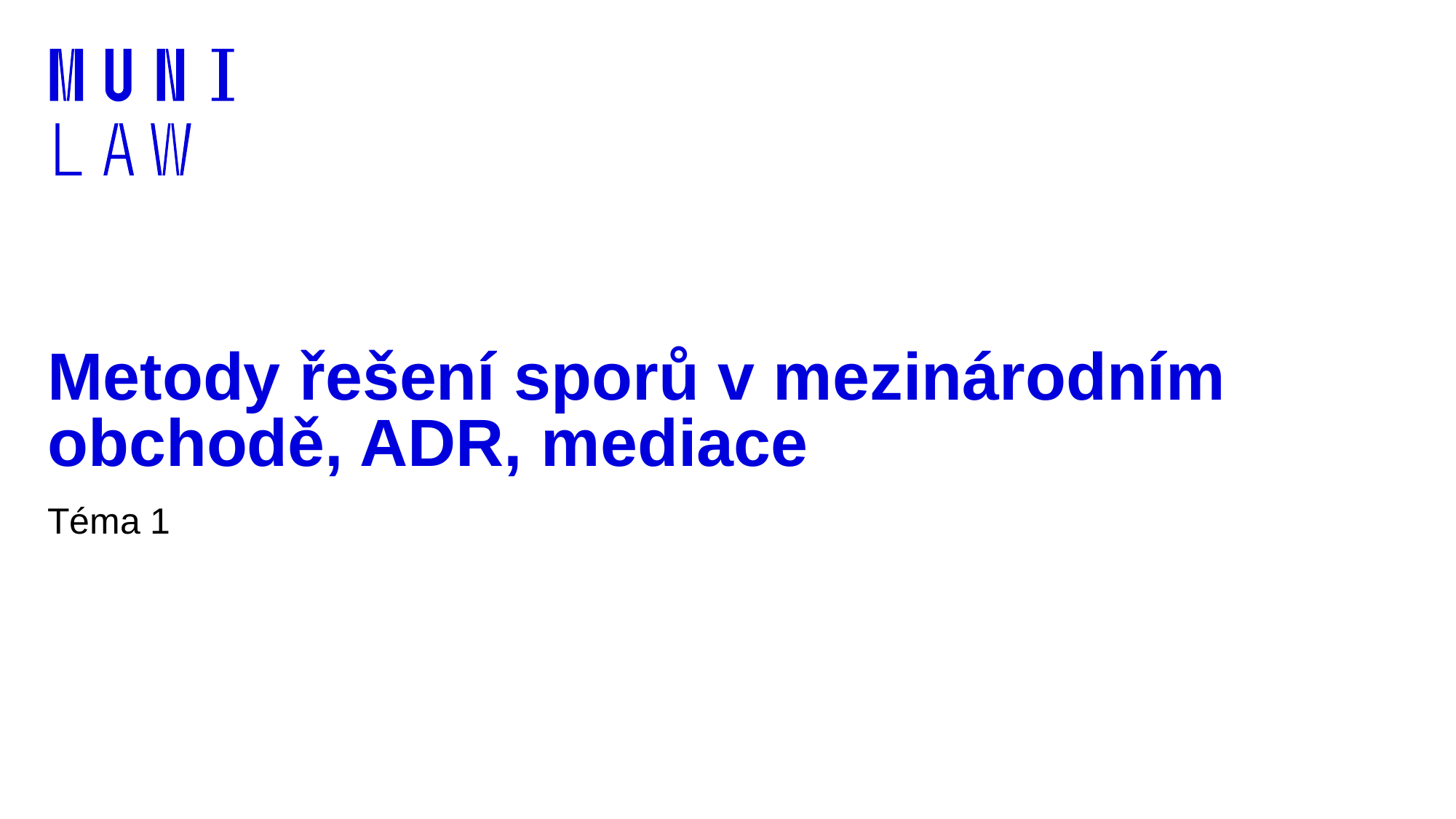

# Metody řešení sporů v mezinárodním obchodě, ADR, mediace
Téma 1